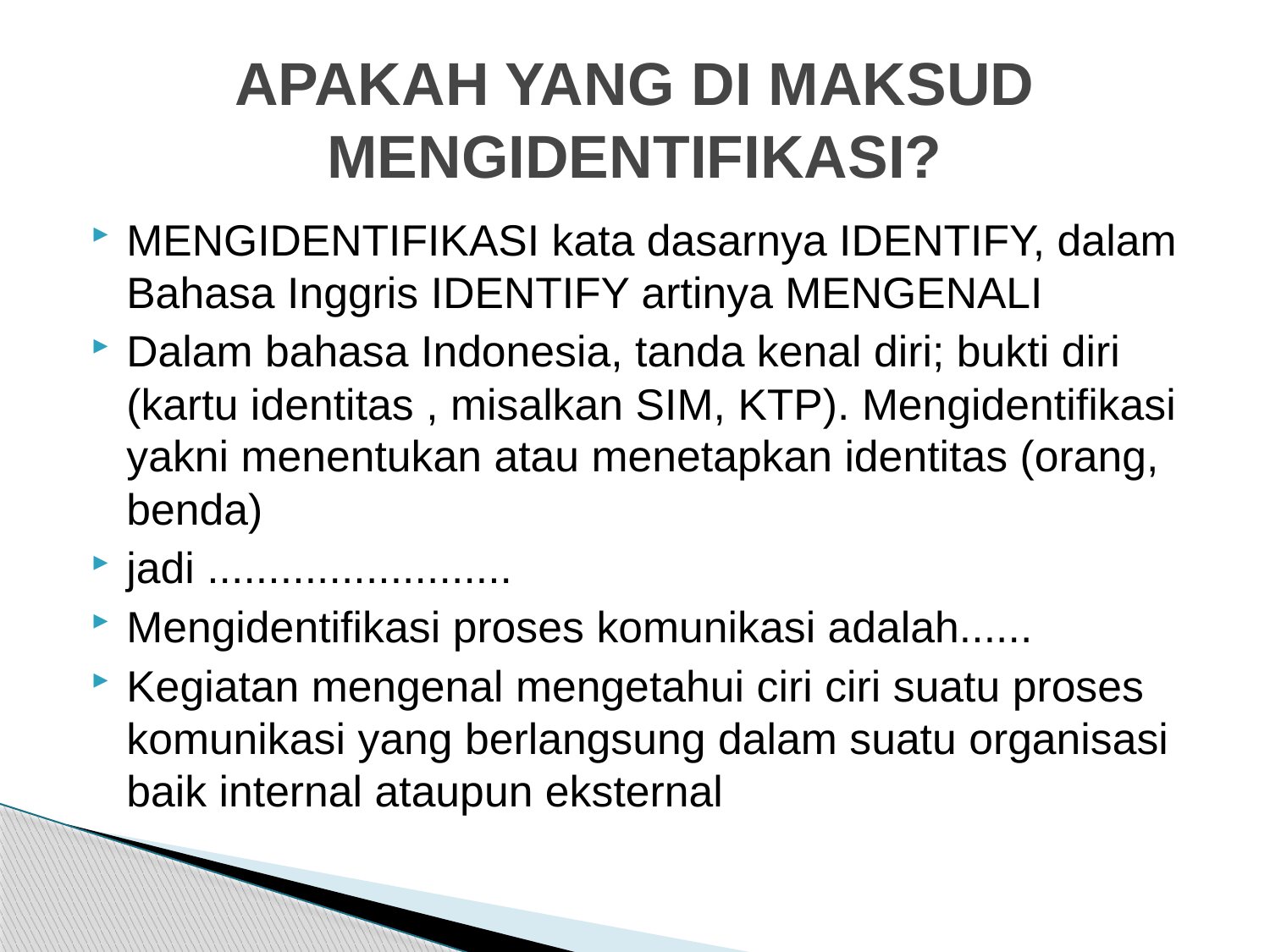

# APAKAH YANG DI MAKSUD MENGIDENTIFIKASI?
MENGIDENTIFIKASI kata dasarnya IDENTIFY, dalam Bahasa Inggris IDENTIFY artinya MENGENALI
Dalam bahasa Indonesia, tanda kenal diri; bukti diri (kartu identitas , misalkan SIM, KTP). Mengidentifikasi yakni menentukan atau menetapkan identitas (orang, benda)
jadi .........................
Mengidentifikasi proses komunikasi adalah......
Kegiatan mengenal mengetahui ciri ciri suatu proses komunikasi yang berlangsung dalam suatu organisasi baik internal ataupun eksternal